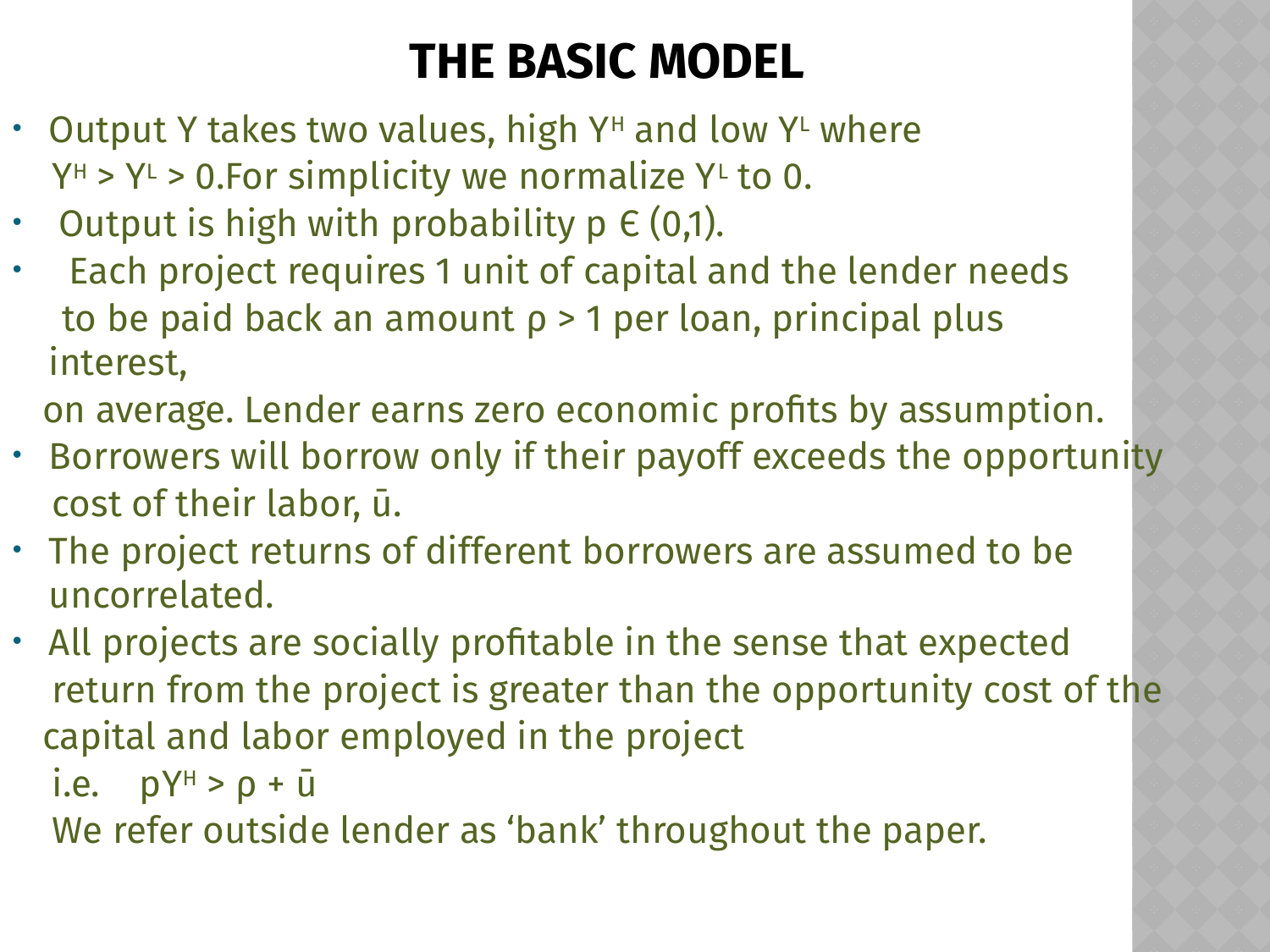

The basic model
Output Y takes two values, high YH and low YL where
    YH > YL > 0.For simplicity we normalize YL to 0.
 Output is high with probability p Є (0,1).
  Each project requires 1 unit of capital and the lender needs
     to be paid back an amount ρ > 1 per loan, principal plus    interest,
   on average. Lender earns zero economic profits by assumption.
Borrowers will borrow only if their payoff exceeds the opportunity
    cost of their labor, ū.
The project returns of different borrowers are assumed to be uncorrelated.
All projects are socially profitable in the sense that expected
    return from the project is greater than the opportunity cost of the
   capital and labor employed in the project
    i.e.    pYH > ρ + ū
    We refer outside lender as ‘bank’ throughout the paper.